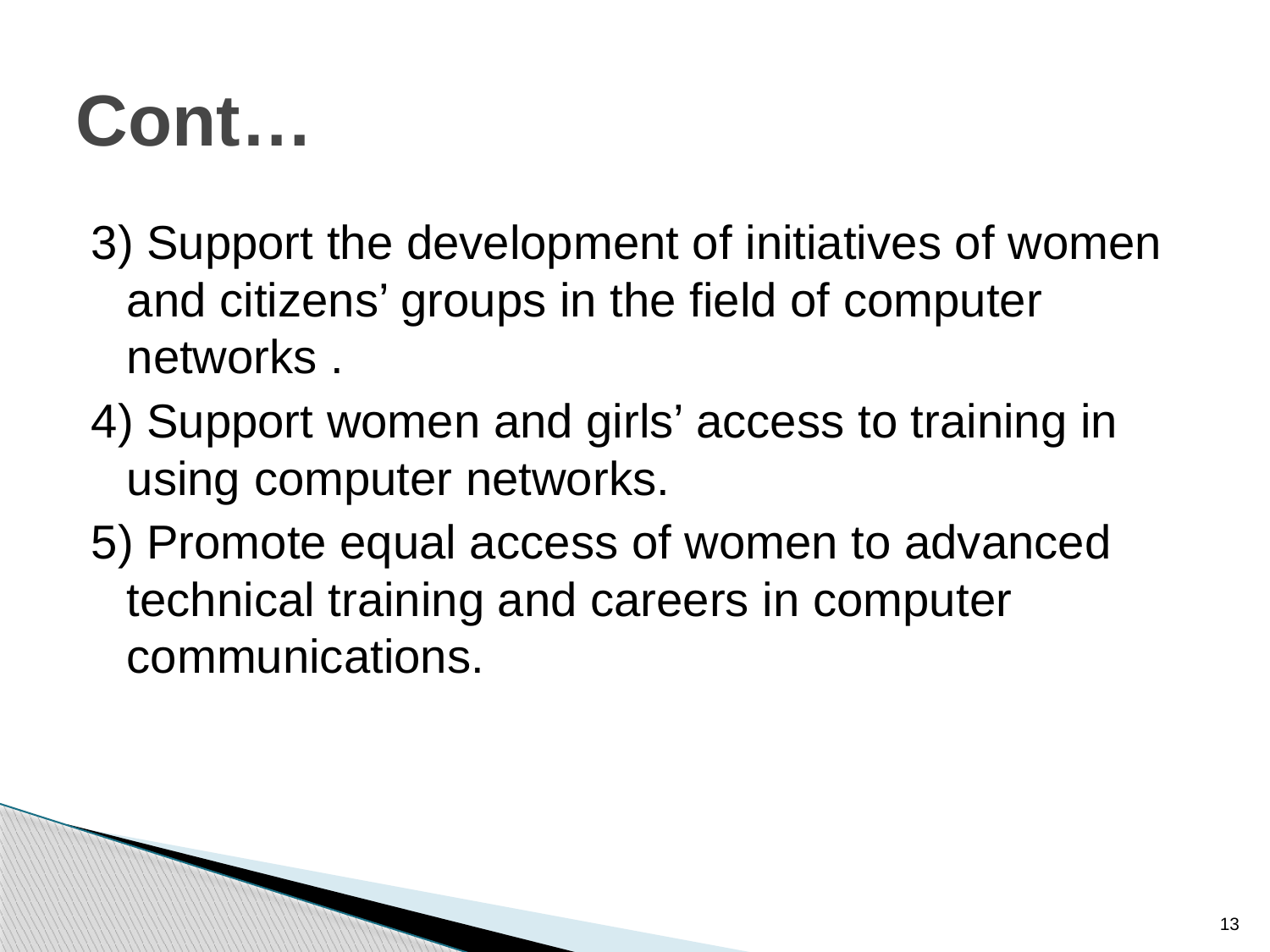

# Cont…
3) Support the development of initiatives of women and citizens’ groups in the field of computer networks .
4) Support women and girls’ access to training in using computer networks.
5) Promote equal access of women to advanced technical training and careers in computer communications.

13